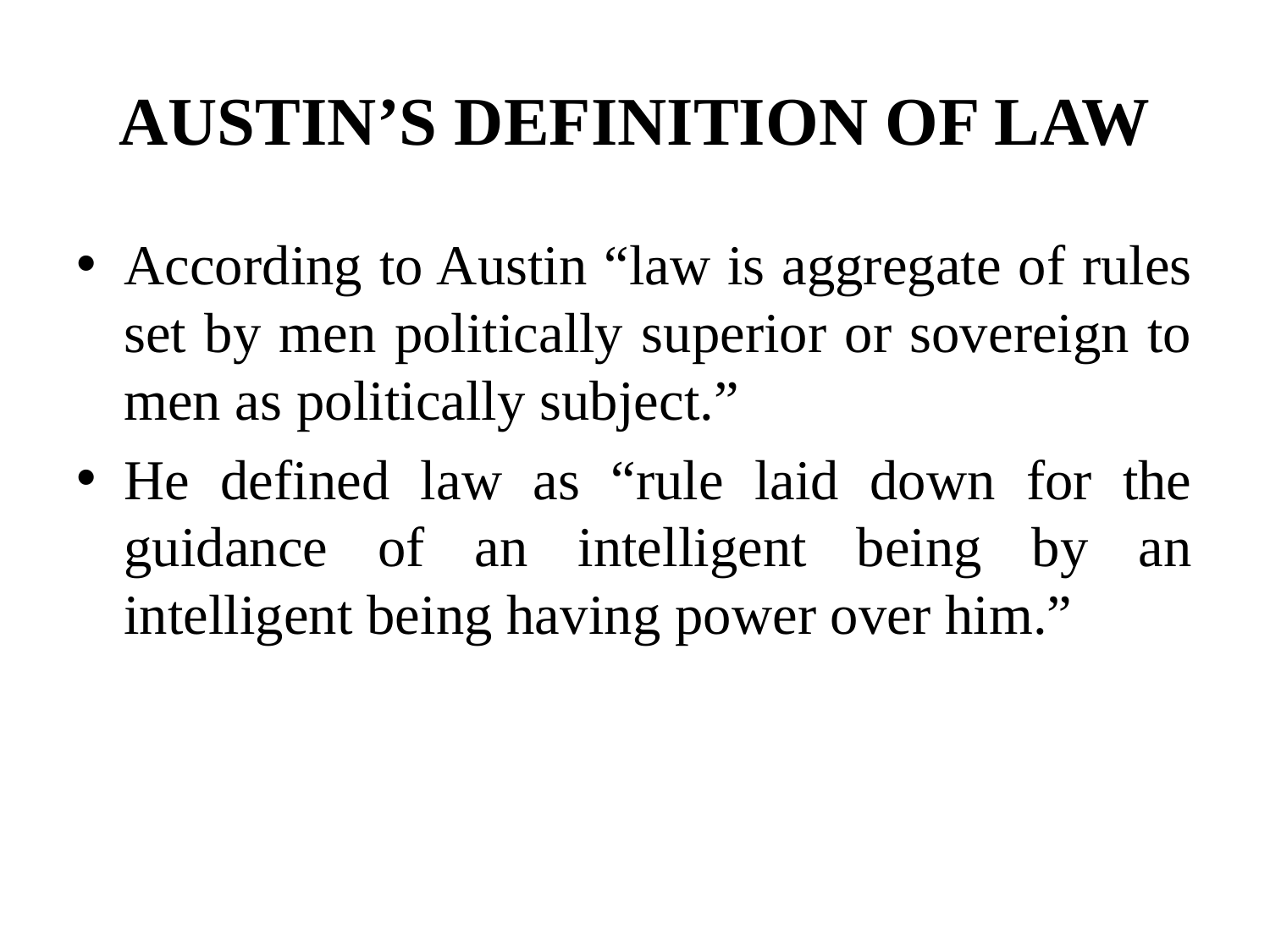

# AUSTIN’S DEFINITION OF LAW
According to Austin “law is aggregate of rules set by men politically superior or sovereign to men as politically subject.”
He defined law as “rule laid down for the guidance of an intelligent being by an intelligent being having power over him.”